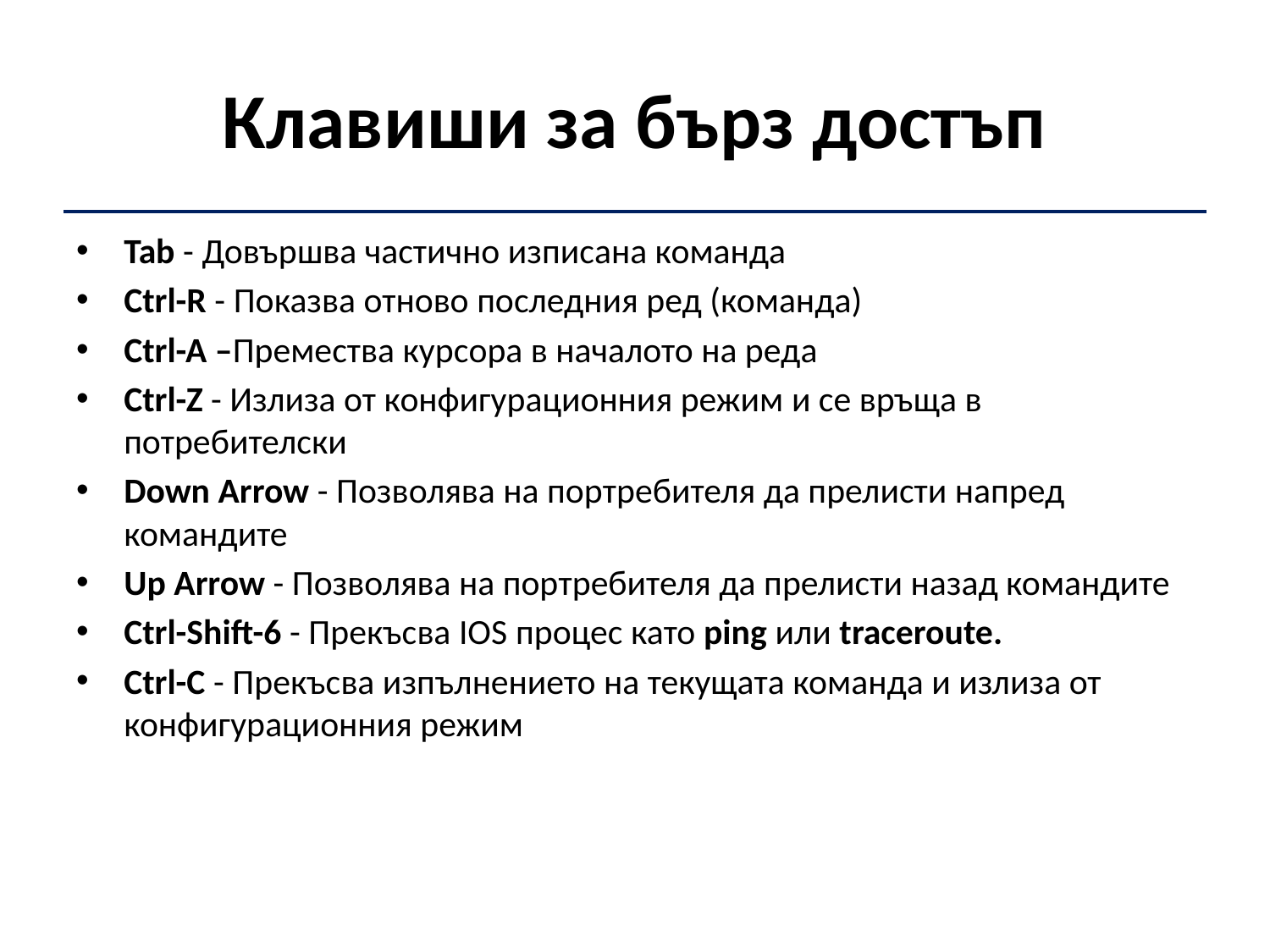

# Клавиши за бърз достъп
Tab - Довършва частично изписана команда
Ctrl-R - Показва отново последния ред (команда)
Ctrl-A –Премества курсора в началото на реда
Ctrl-Z - Излиза от конфигурационния режим и се връща в потребителски
Down Arrow - Позволява на портребителя да прелисти напред командите
Up Arrow - Позволява на портребителя да прелисти назад командите
Ctrl-Shift-6 - Прекъсва IOS процес като ping или traceroute.
Ctrl-C - Прекъсва изпълнението на текущата команда и излиза от конфигурационния режим